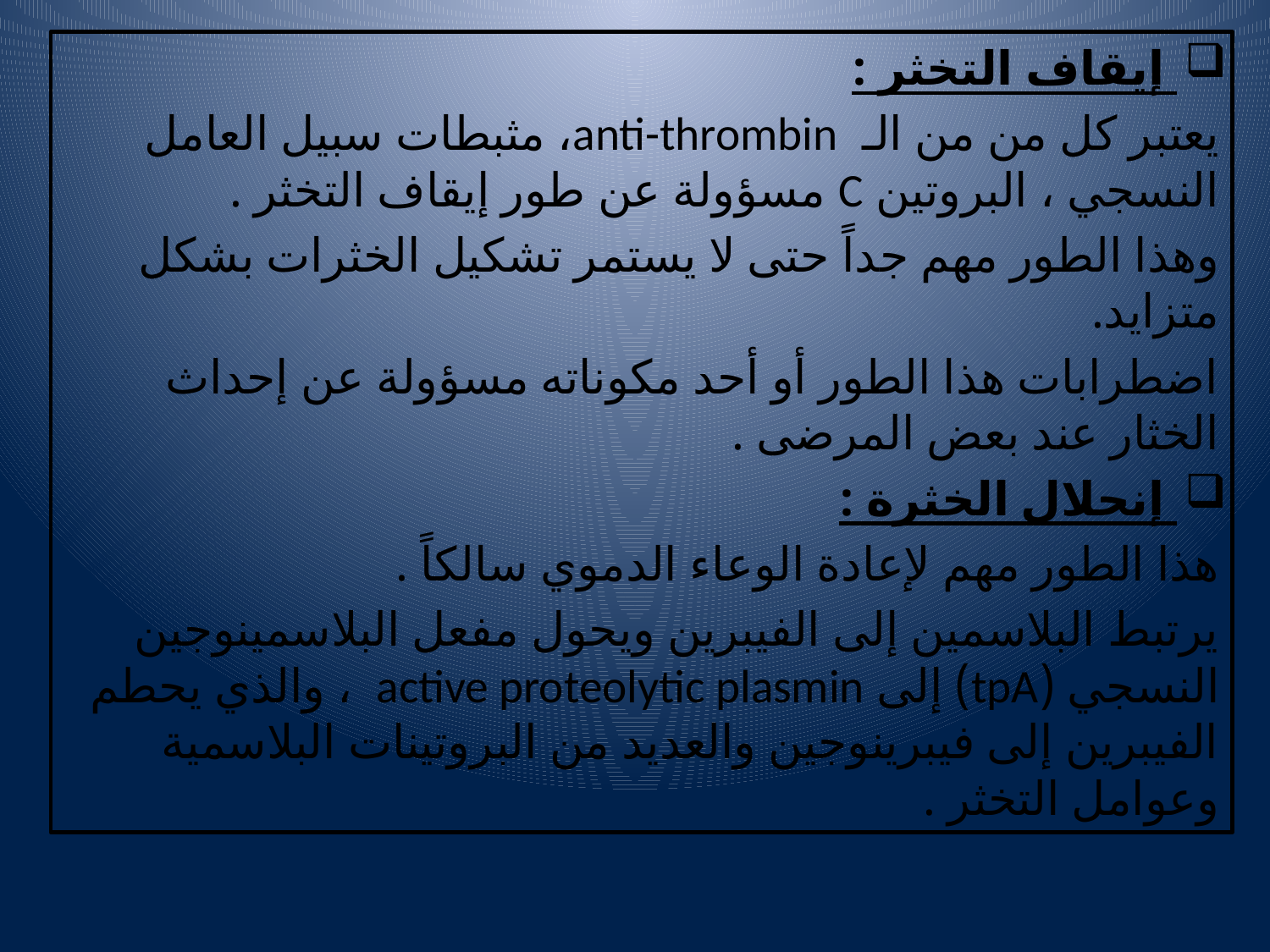

إيقاف التخثر :
يعتبر كل من من الـ  anti-thrombin، مثبطات سبيل العامل النسجي ، البروتين C مسؤولة عن طور إيقاف التخثر .
وهذا الطور مهم جداً حتى لا يستمر تشكيل الخثرات بشكل متزايد.
اضطرابات هذا الطور أو أحد مكوناته مسؤولة عن إحداث الخثار عند بعض المرضى .
 إنحلال الخثرة :
هذا الطور مهم لإعادة الوعاء الدموي سالكاً .
يرتبط البلاسمين إلى الفيبرين ويحول مفعل البلاسمينوجين النسجي (tpA) إلى active proteolytic plasmin  ، والذي يحطم الفيبرين إلى فيبرينوجين والعديد من البروتينات البلاسمية وعوامل التخثر .